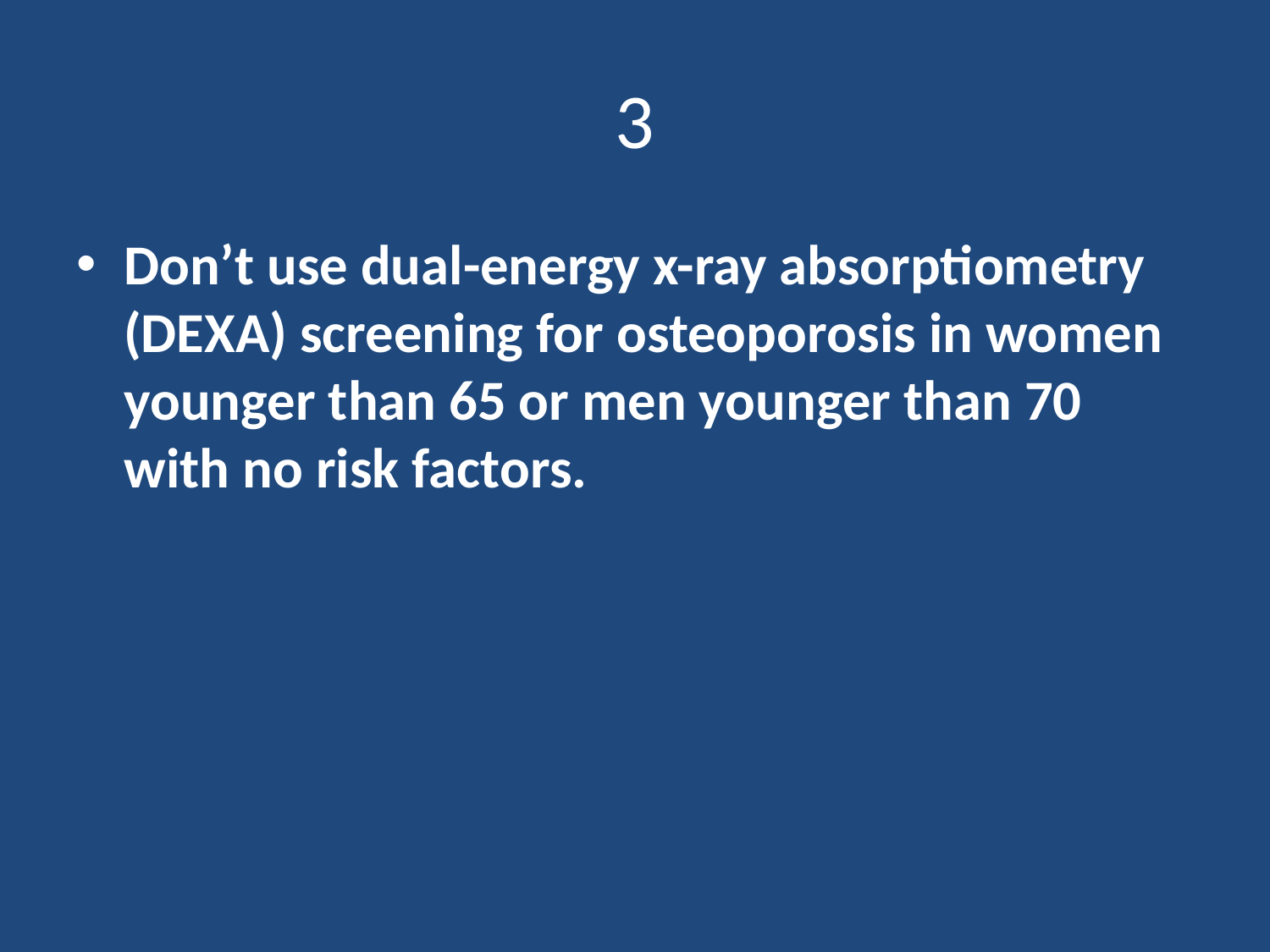

# 3
Don’t use dual-energy x-ray absorptiometry (DEXA) screening for osteoporosis in women younger than 65 or men younger than 70 with no risk factors.